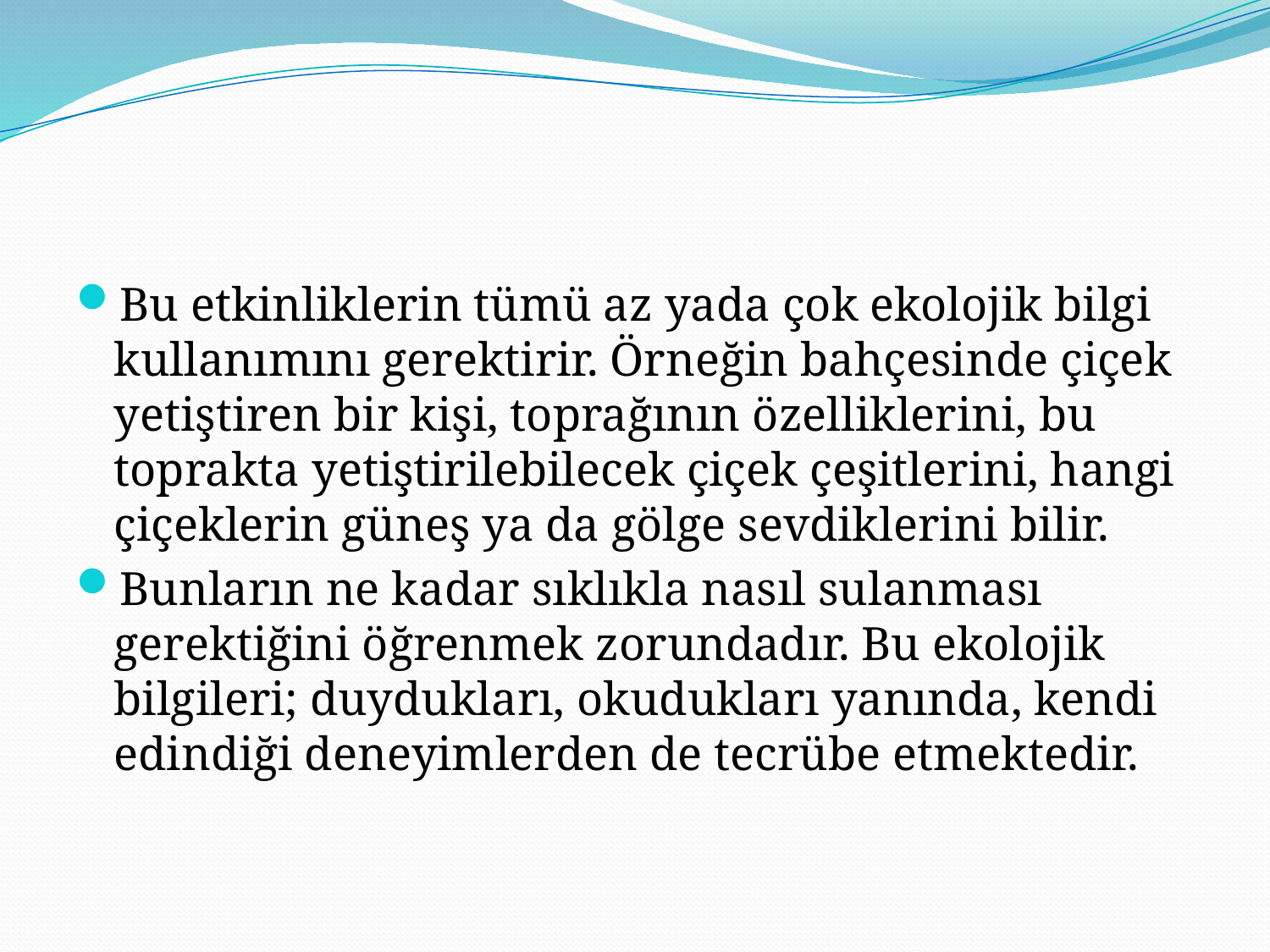

Bu etkinliklerin tümü az yada çok ekolojik bilgi kullanımını gerektirir. Örneğin bahçesinde çiçek yetiştiren bir kişi, toprağının özelliklerini, bu toprakta yetiştirilebilecek çiçek çeşitlerini, hangi çiçeklerin güneş ya da gölge sevdiklerini bilir.
Bunların ne kadar sıklıkla nasıl sulanması gerektiğini öğrenmek zorundadır. Bu ekolojik bilgileri; duydukları, okudukları yanında, kendi edindiği deneyimlerden de tecrübe etmektedir.